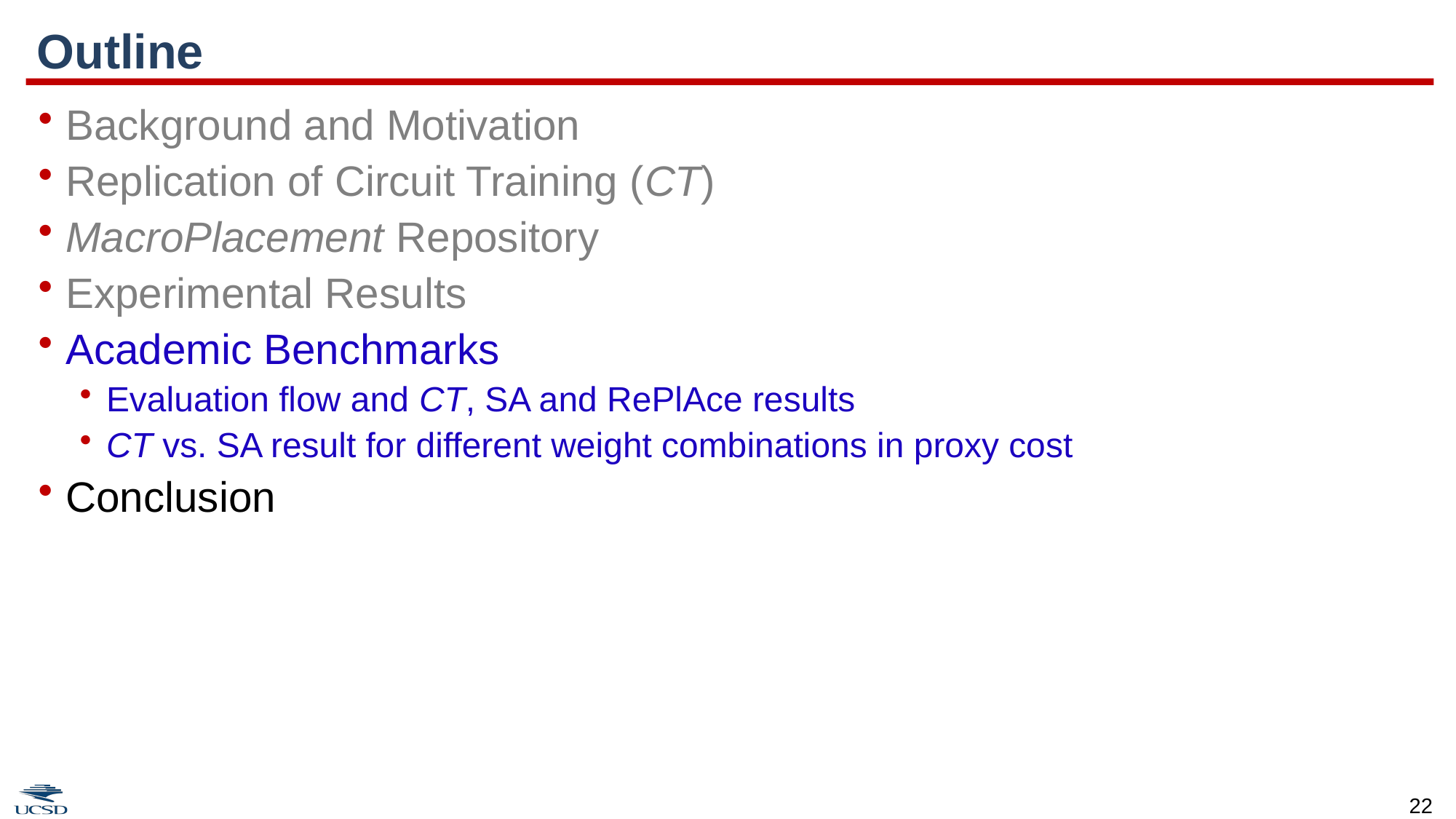

# Outline
Background and Motivation
Replication of Circuit Training (CT)
MacroPlacement Repository
Experimental Results
Academic Benchmarks
Evaluation flow and CT, SA and RePlAce results
CT vs. SA result for different weight combinations in proxy cost
Conclusion